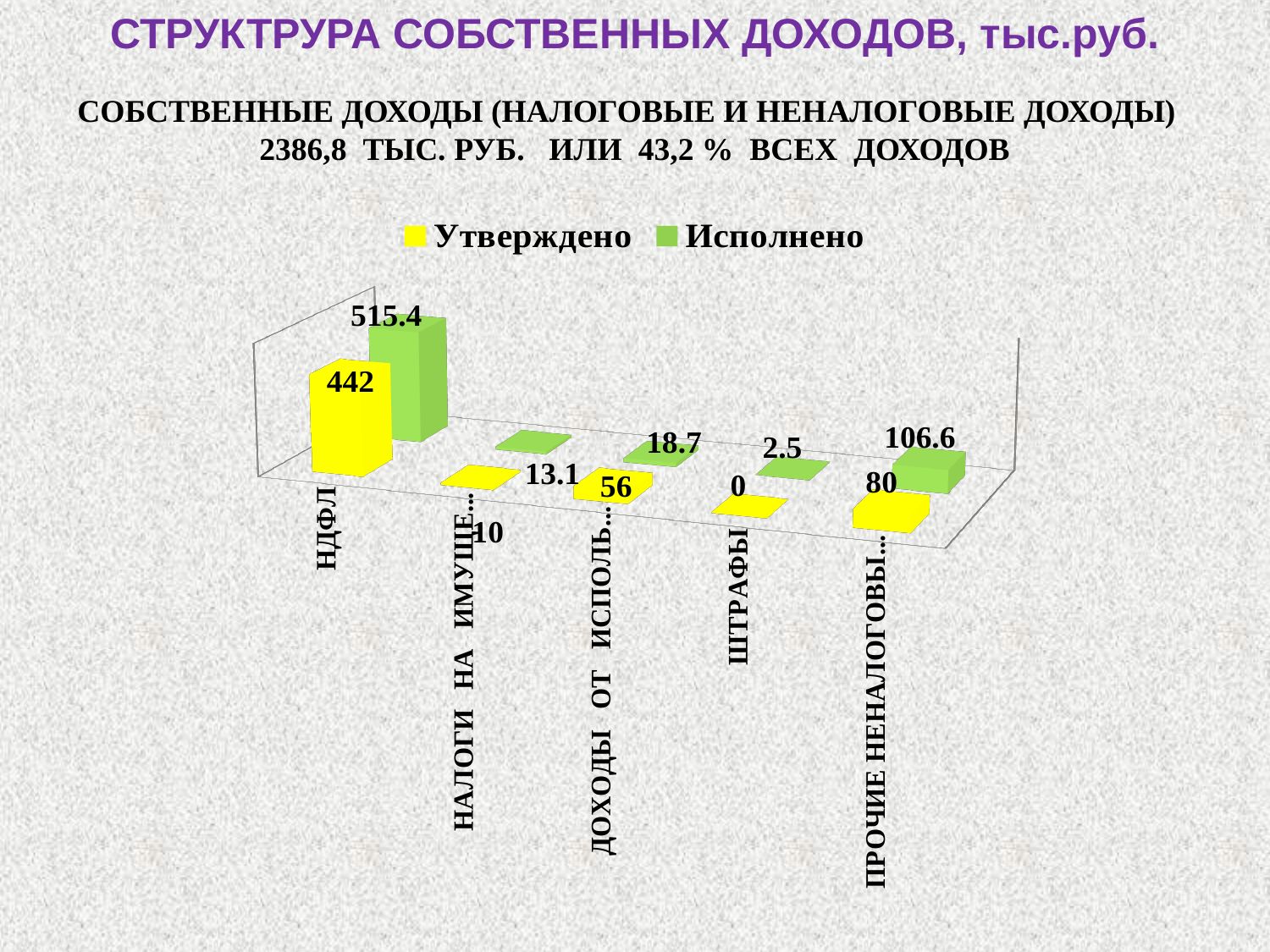

СТРУКТРУРА СОБСТВЕННЫХ ДОХОДОВ, тыс.руб.
Собственные доходы (налоговые и неналоговые доходы)
2386,8  тыс. руб.   или  43,2 %  всех  доходов

[unsupported chart]